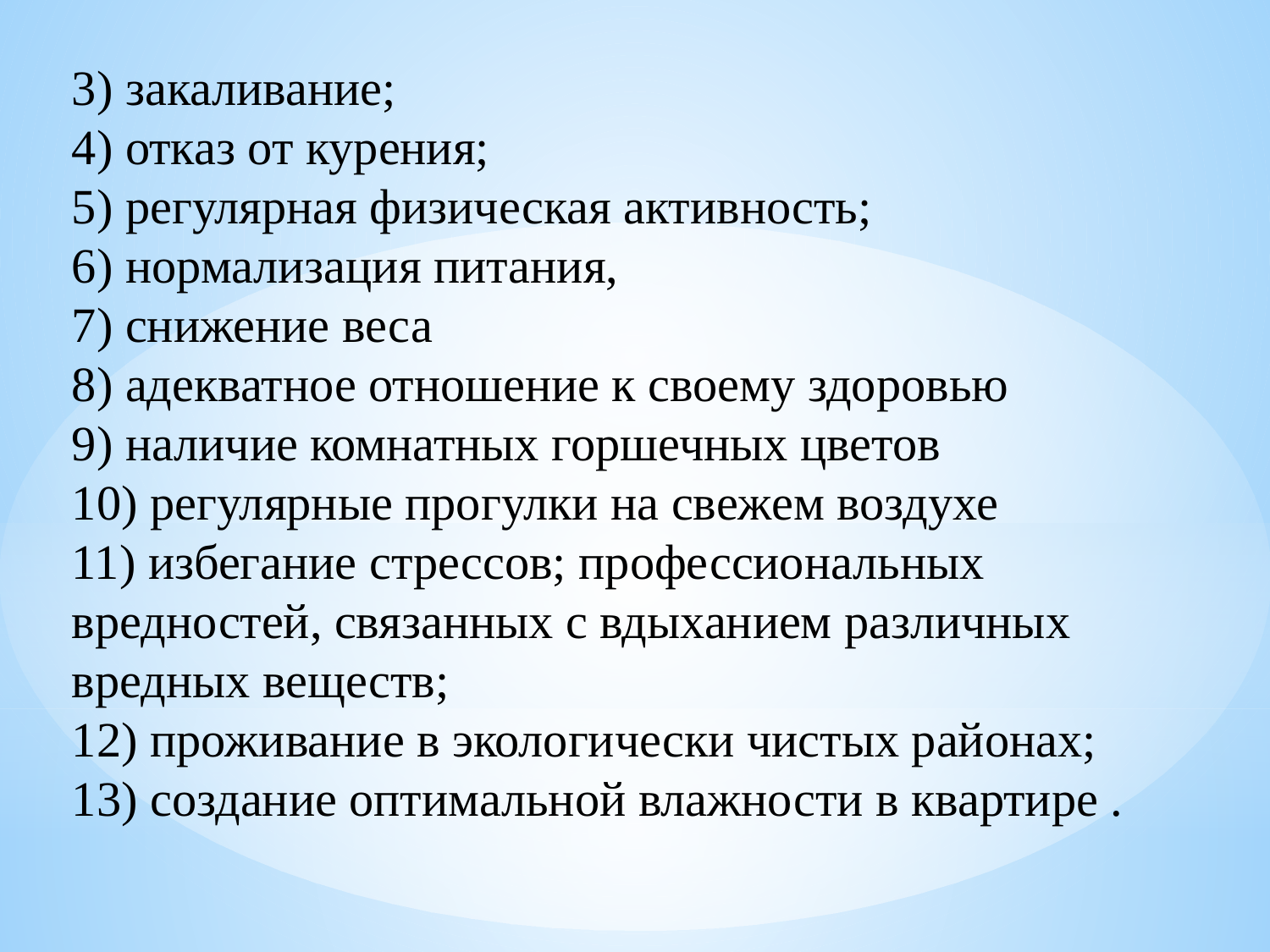

3) закаливание;
4) отказ от курения;
5) регулярная физическая активность;
6) нормализация питания,
7) снижение веса
8) адекватное отношение к своему здоровью
9) наличие комнатных горшечных цветов
10) регулярные прогулки на свежем воздухе
11) избегание стрессов; профессиональных вредностей, связанных с вдыханием различных вредных веществ;
12) проживание в экологически чистых районах;
13) создание оптимальной влажности в квартире .